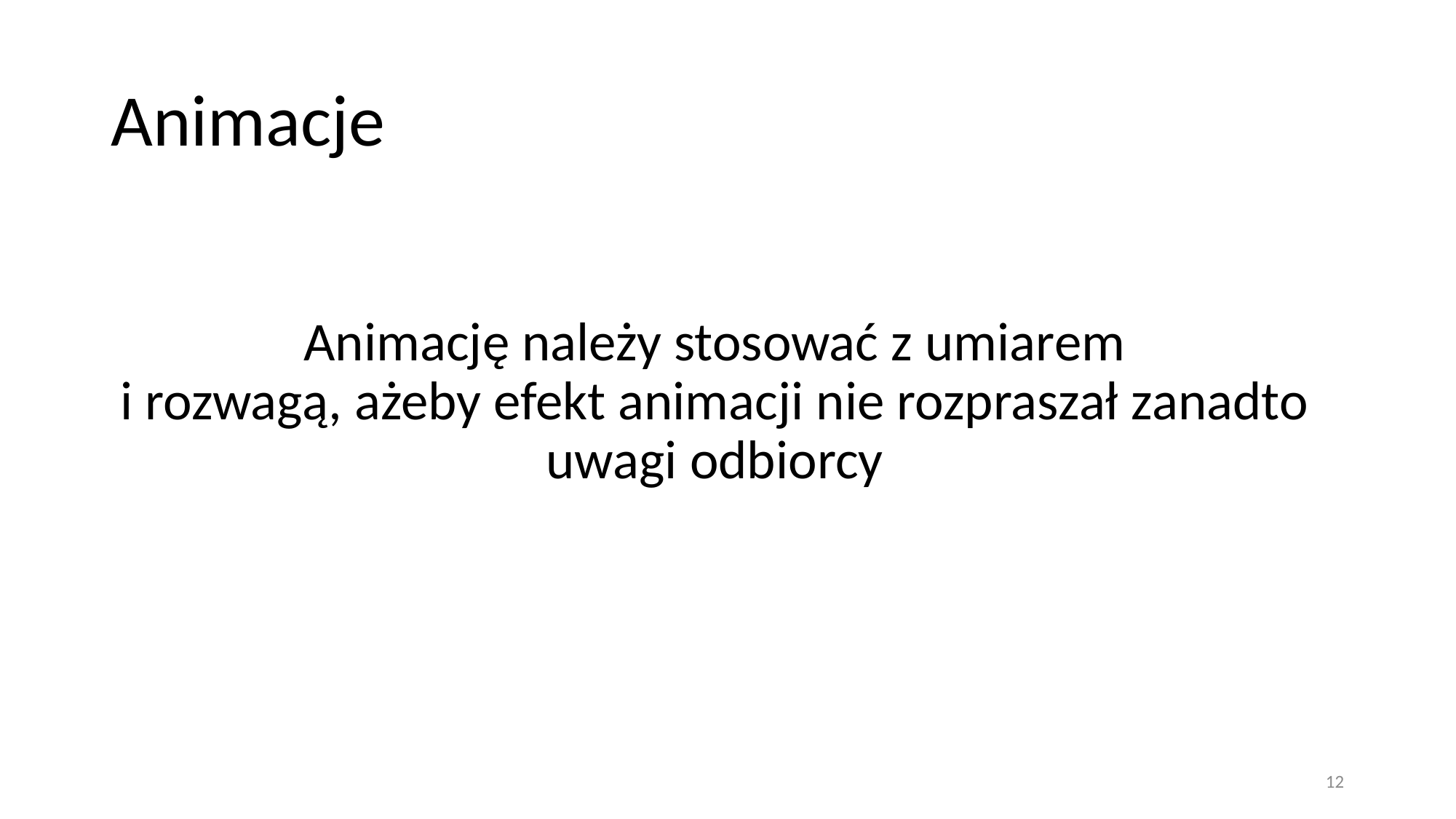

Animacje
# Animację należy stosować z umiarem i rozwagą, ażeby efekt animacji nie rozpraszał zanadto uwagi odbiorcy
12